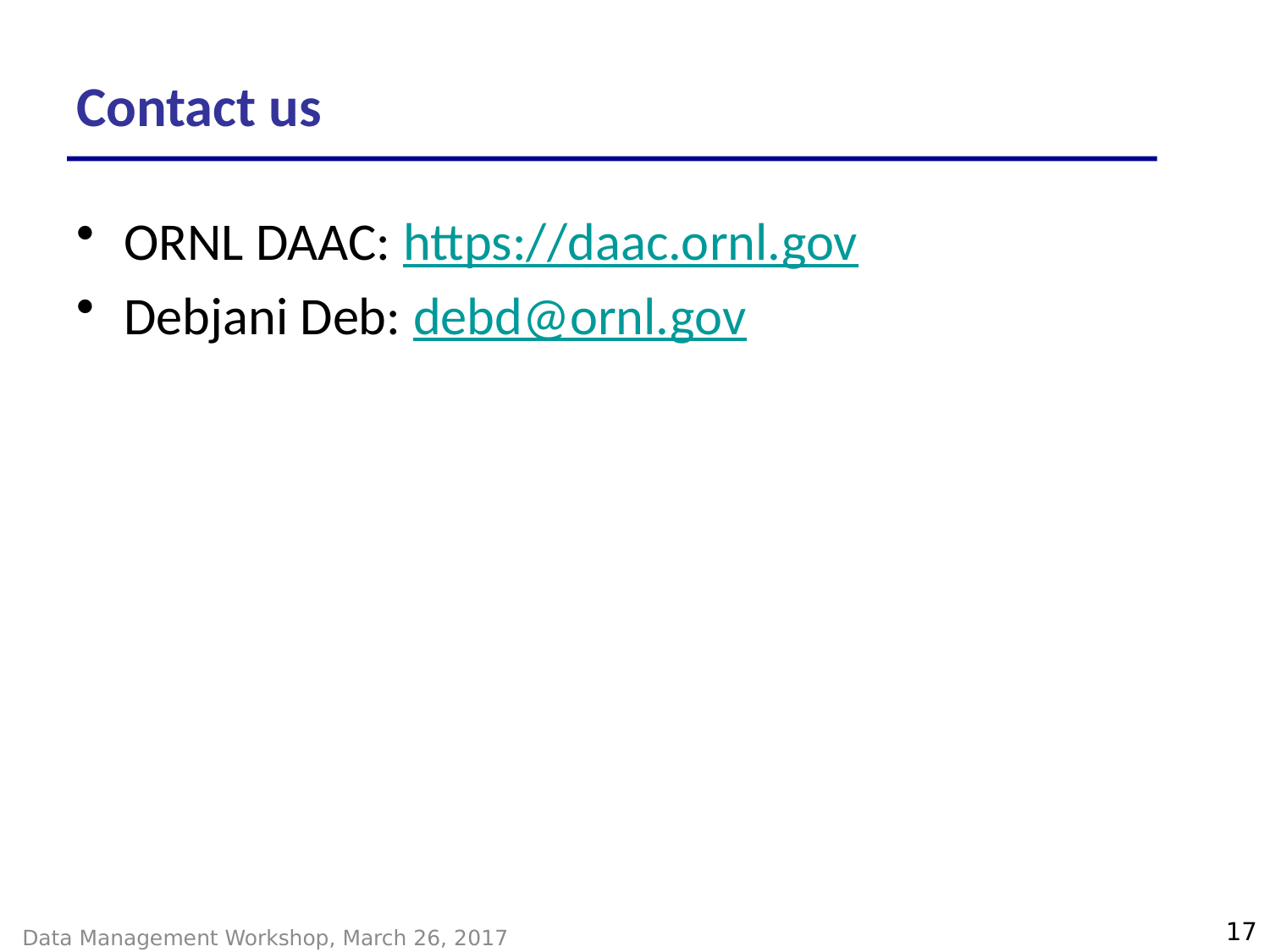

# Contact us
ORNL DAAC: https://daac.ornl.gov
Debjani Deb: debd@ornl.gov
17